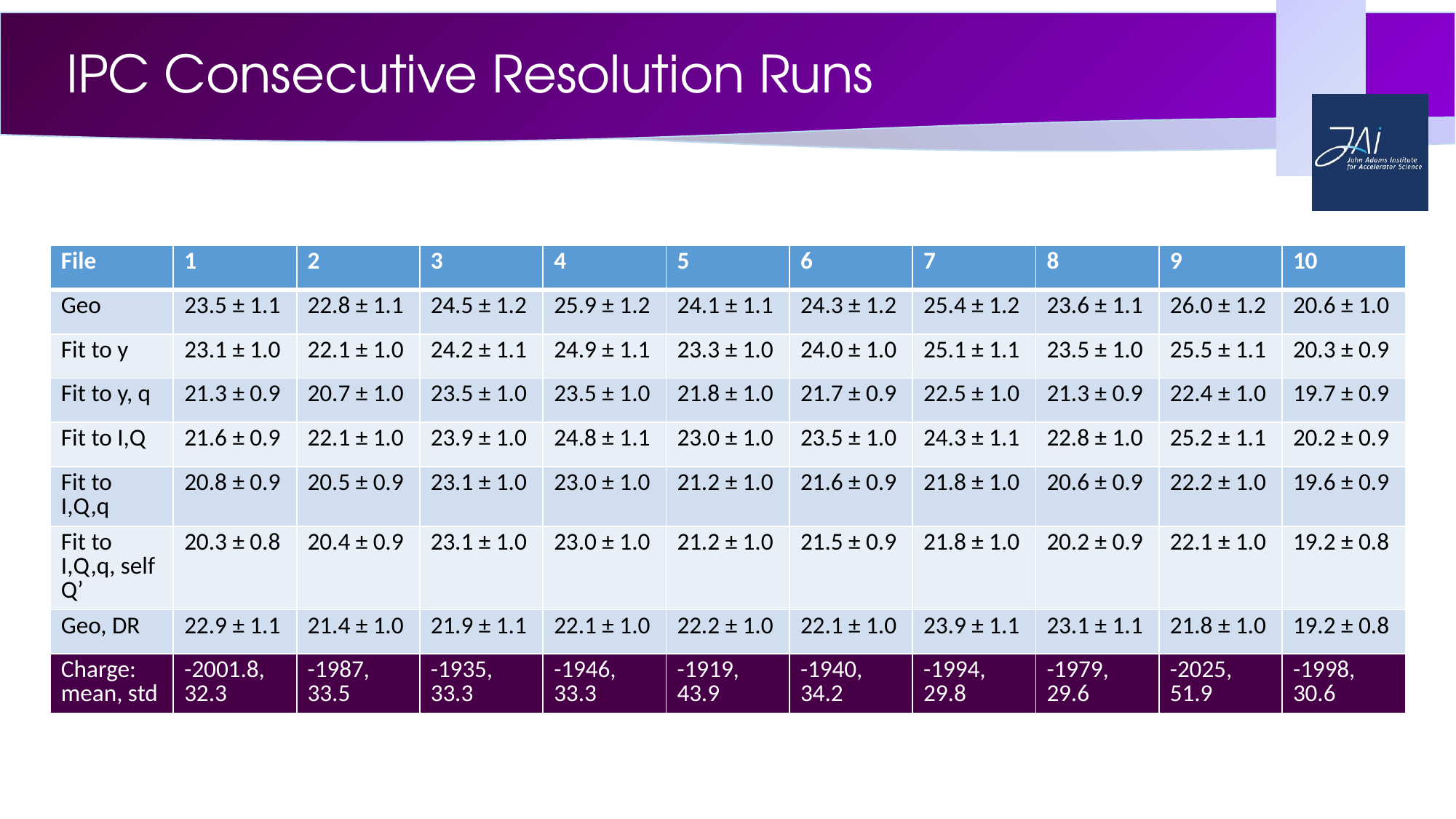

# IPC Consecutive Resolution Runs
| File | 1 | 2 | 3 | 4 | 5 | 6 | 7 | 8 | 9 | 10 |
| --- | --- | --- | --- | --- | --- | --- | --- | --- | --- | --- |
| Geo | 23.5 ± 1.1 | 22.8 ± 1.1 | 24.5 ± 1.2 | 25.9 ± 1.2 | 24.1 ± 1.1 | 24.3 ± 1.2 | 25.4 ± 1.2 | 23.6 ± 1.1 | 26.0 ± 1.2 | 20.6 ± 1.0 |
| Fit to y | 23.1 ± 1.0 | 22.1 ± 1.0 | 24.2 ± 1.1 | 24.9 ± 1.1 | 23.3 ± 1.0 | 24.0 ± 1.0 | 25.1 ± 1.1 | 23.5 ± 1.0 | 25.5 ± 1.1 | 20.3 ± 0.9 |
| Fit to y, q | 21.3 ± 0.9 | 20.7 ± 1.0 | 23.5 ± 1.0 | 23.5 ± 1.0 | 21.8 ± 1.0 | 21.7 ± 0.9 | 22.5 ± 1.0 | 21.3 ± 0.9 | 22.4 ± 1.0 | 19.7 ± 0.9 |
| Fit to I,Q | 21.6 ± 0.9 | 22.1 ± 1.0 | 23.9 ± 1.0 | 24.8 ± 1.1 | 23.0 ± 1.0 | 23.5 ± 1.0 | 24.3 ± 1.1 | 22.8 ± 1.0 | 25.2 ± 1.1 | 20.2 ± 0.9 |
| Fit to I,Q,q | 20.8 ± 0.9 | 20.5 ± 0.9 | 23.1 ± 1.0 | 23.0 ± 1.0 | 21.2 ± 1.0 | 21.6 ± 0.9 | 21.8 ± 1.0 | 20.6 ± 0.9 | 22.2 ± 1.0 | 19.6 ± 0.9 |
| Fit to I,Q,q, self Q’ | 20.3 ± 0.8 | 20.4 ± 0.9 | 23.1 ± 1.0 | 23.0 ± 1.0 | 21.2 ± 1.0 | 21.5 ± 0.9 | 21.8 ± 1.0 | 20.2 ± 0.9 | 22.1 ± 1.0 | 19.2 ± 0.8 |
| Geo, DR | 22.9 ± 1.1 | 21.4 ± 1.0 | 21.9 ± 1.1 | 22.1 ± 1.0 | 22.2 ± 1.0 | 22.1 ± 1.0 | 23.9 ± 1.1 | 23.1 ± 1.1 | 21.8 ± 1.0 | 19.2 ± 0.8 |
| Charge: mean, std | -2001.8, 32.3 | -1987, 33.5 | -1935, 33.3 | -1946, 33.3 | -1919, 43.9 | -1940, 34.2 | -1994, 29.8 | -1979, 29.6 | -2025, 51.9 | -1998, 30.6 |